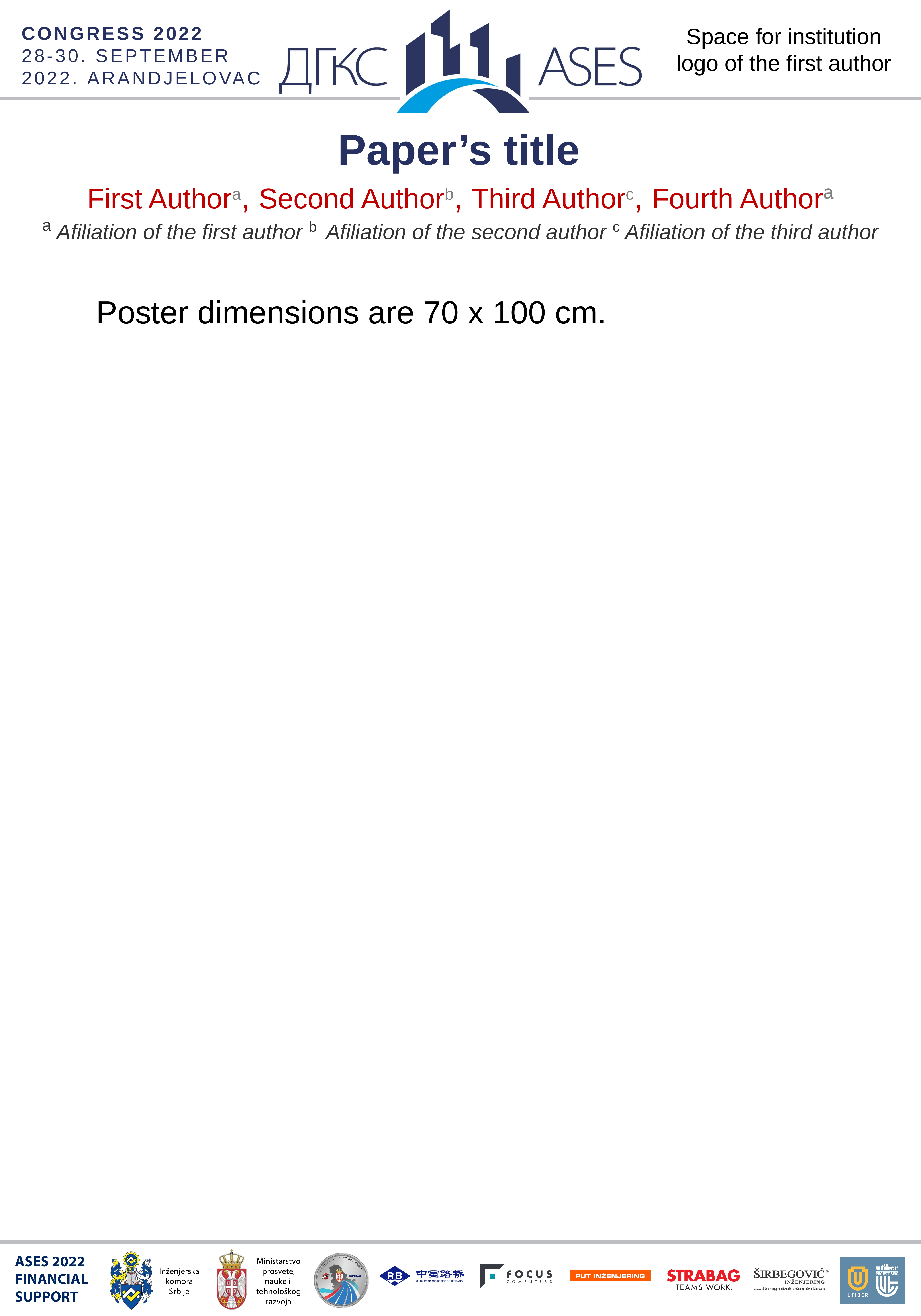

Space for institution logo of the first author
Paper’s title
First Authora, Second Authorb, Third Authorc, Fourth Authora
a Afiliation of the first author b Afiliation of the second author c Afiliation of the third author
Poster dimensions are 70 x 100 cm.